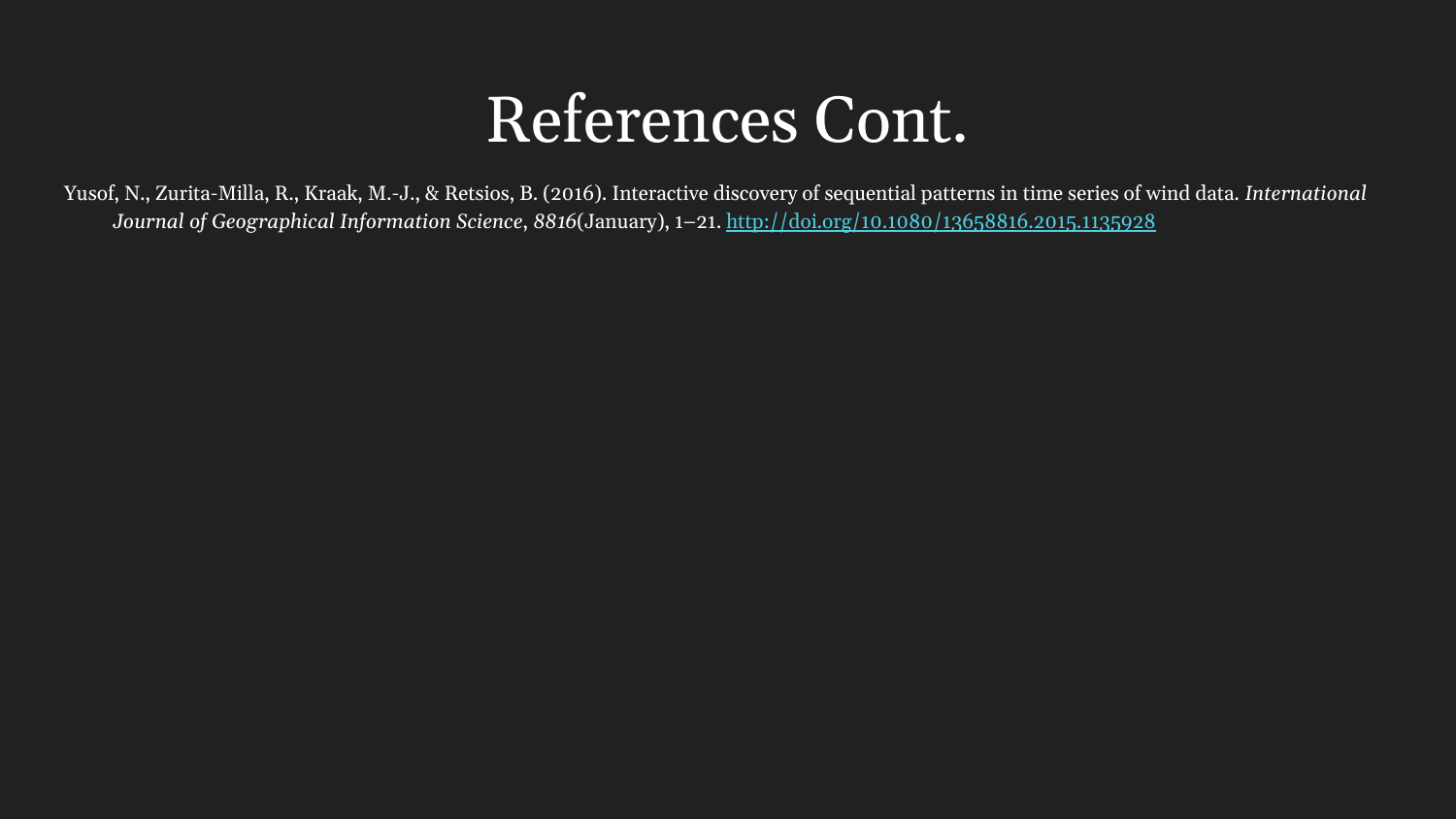

# References Cont.
Yusof, N., Zurita-Milla, R., Kraak, M.-J., & Retsios, B. (2016). Interactive discovery of sequential patterns in time series of wind data. International Journal of Geographical Information Science, 8816(January), 1–21. http://doi.org/10.1080/13658816.2015.1135928